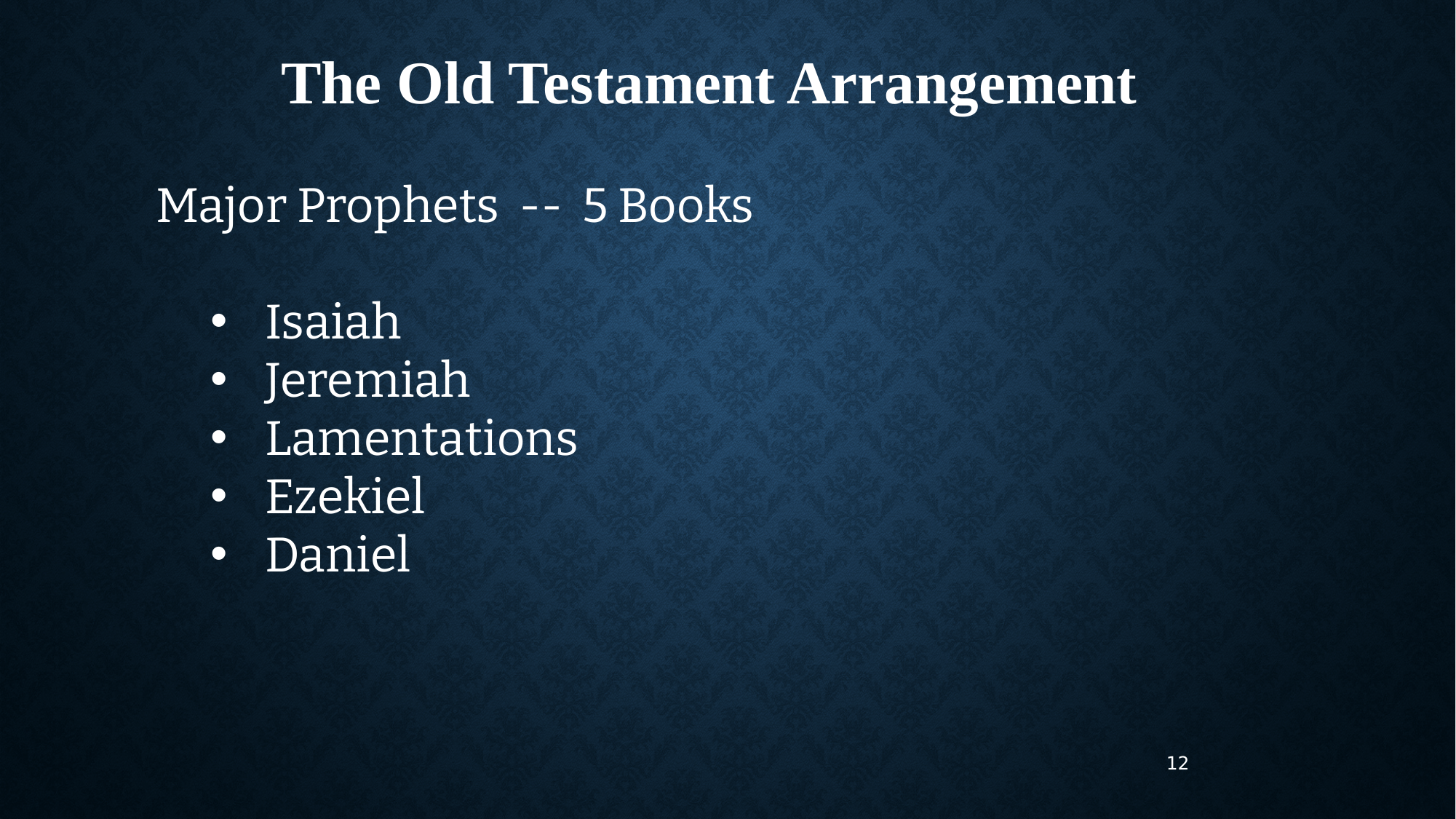

The Old Testament Arrangement
Major Prophets  --  5 Books

Isaiah
Jeremiah
Lamentations
Ezekiel
Daniel

12